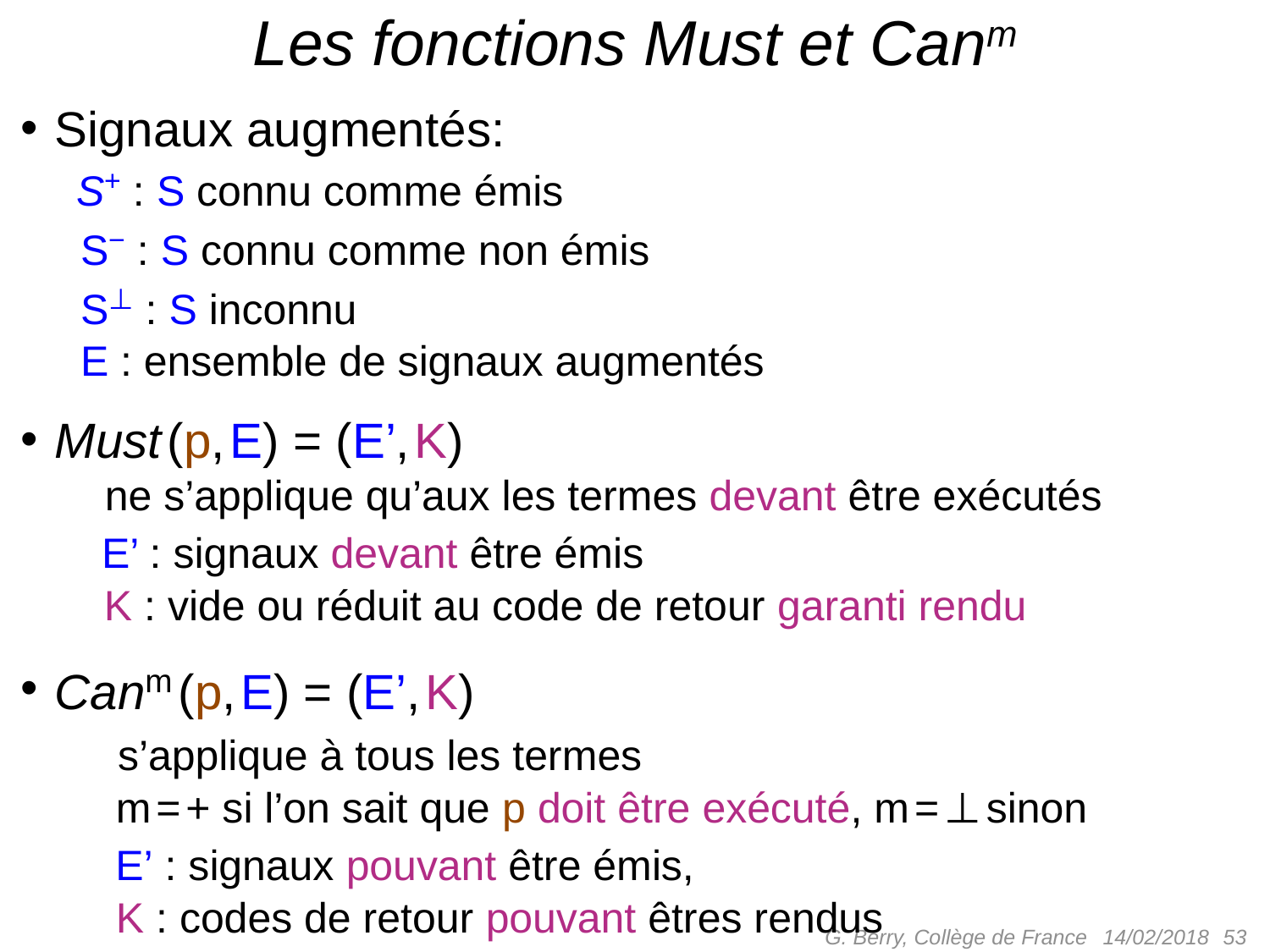

# Les fonctions Must et Canm
Signaux augmentés:
    S+ : S connu comme émis
     S− : S connu comme non émis
     S⊥ : S inconnu
     E : ensemble de signaux augmentés
Must (p, E) = (E’, K)
    ne s’applique qu’aux les termes devant être exécutés
      E’ : signaux devant être émis
       K : vide ou réduit au code de retour garanti rendu
Canm (p, E) = (E’, K)
        s’applique à tous les termes
        m = + si l’on sait que p doit être exécuté, m = ⊥ sinon
       E’ : signaux pouvant être émis,
        K : codes de retour pouvant êtres rendus

G. Berry, Collège de France
 53
14/02/2018